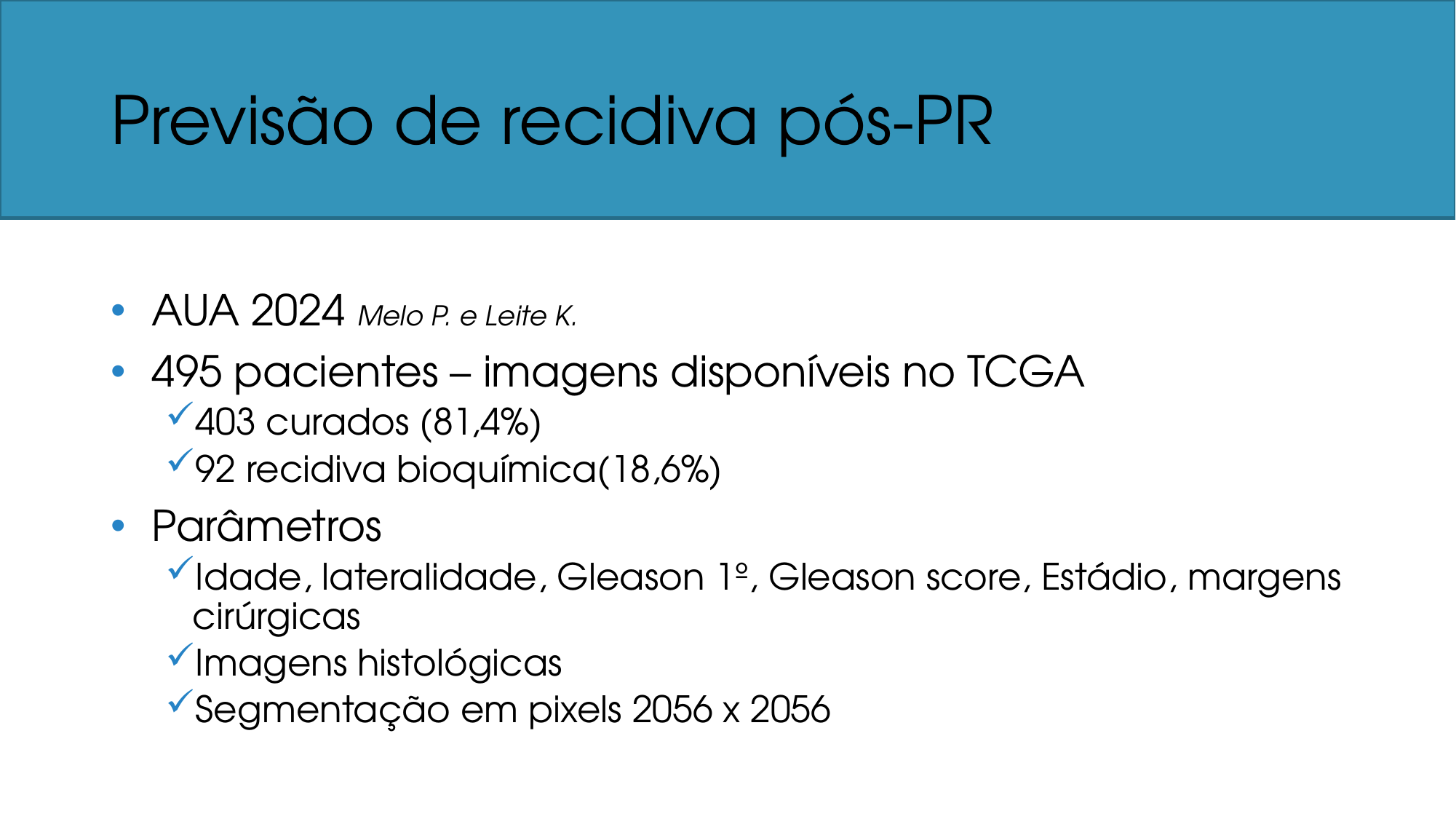

# Previsão de recidiva pós-PR

AUA 2024 Melo P. e Leite K.
495 pacientes – imagens disponíveis no TCGA
403 curados (81,4%)
92 recidiva bioquímica(18,6%)
Parâmetros
Idade, lateralidade, Gleason 1º, Gleason score, Estádio, margens cirúrgicas
Imagens histológicas
Segmentação em pixels 2056 x 2056